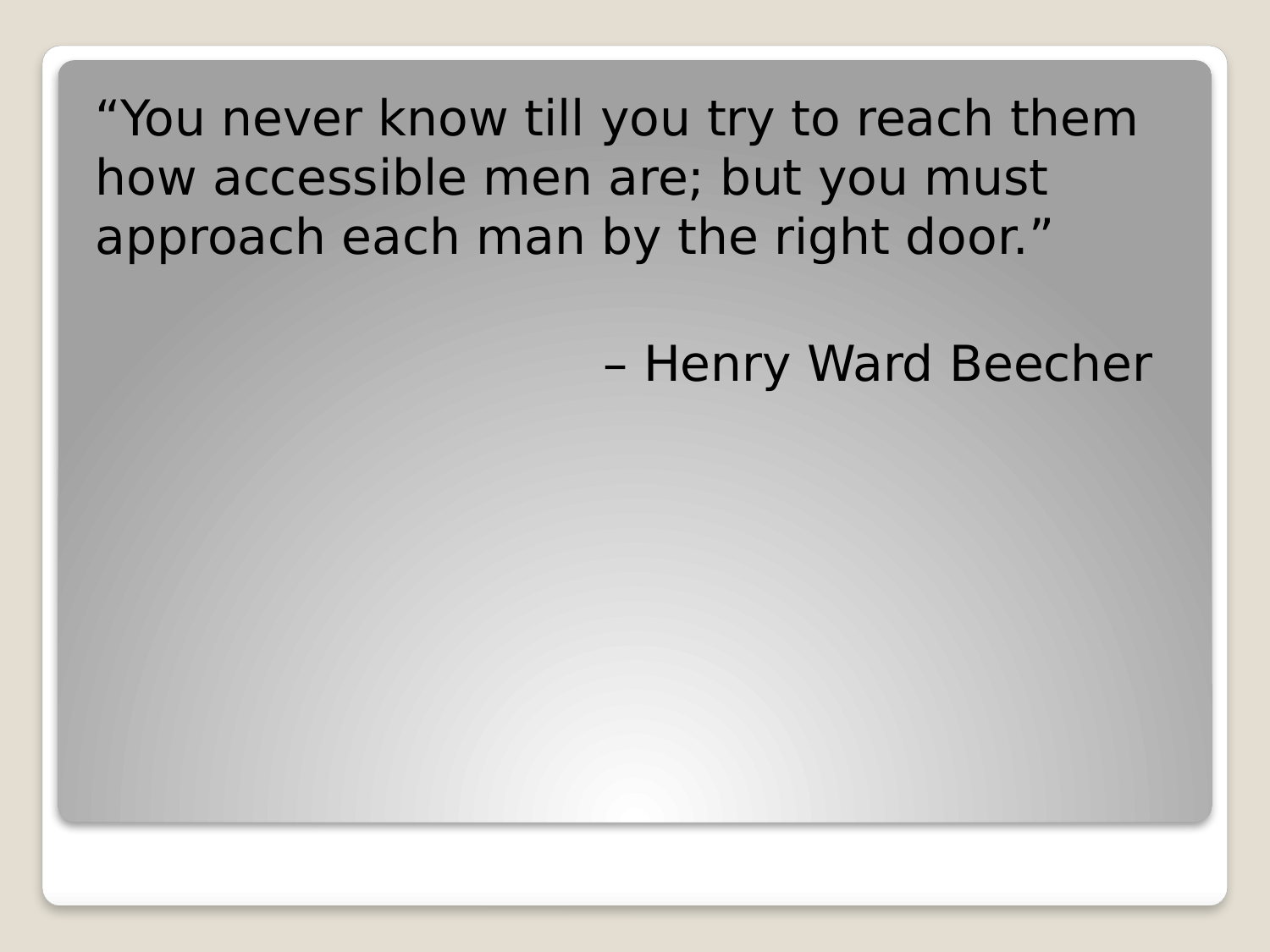

“You never know till you try to reach them how accessible men are; but you must approach each man by the right door.”

				– Henry Ward Beecher
#